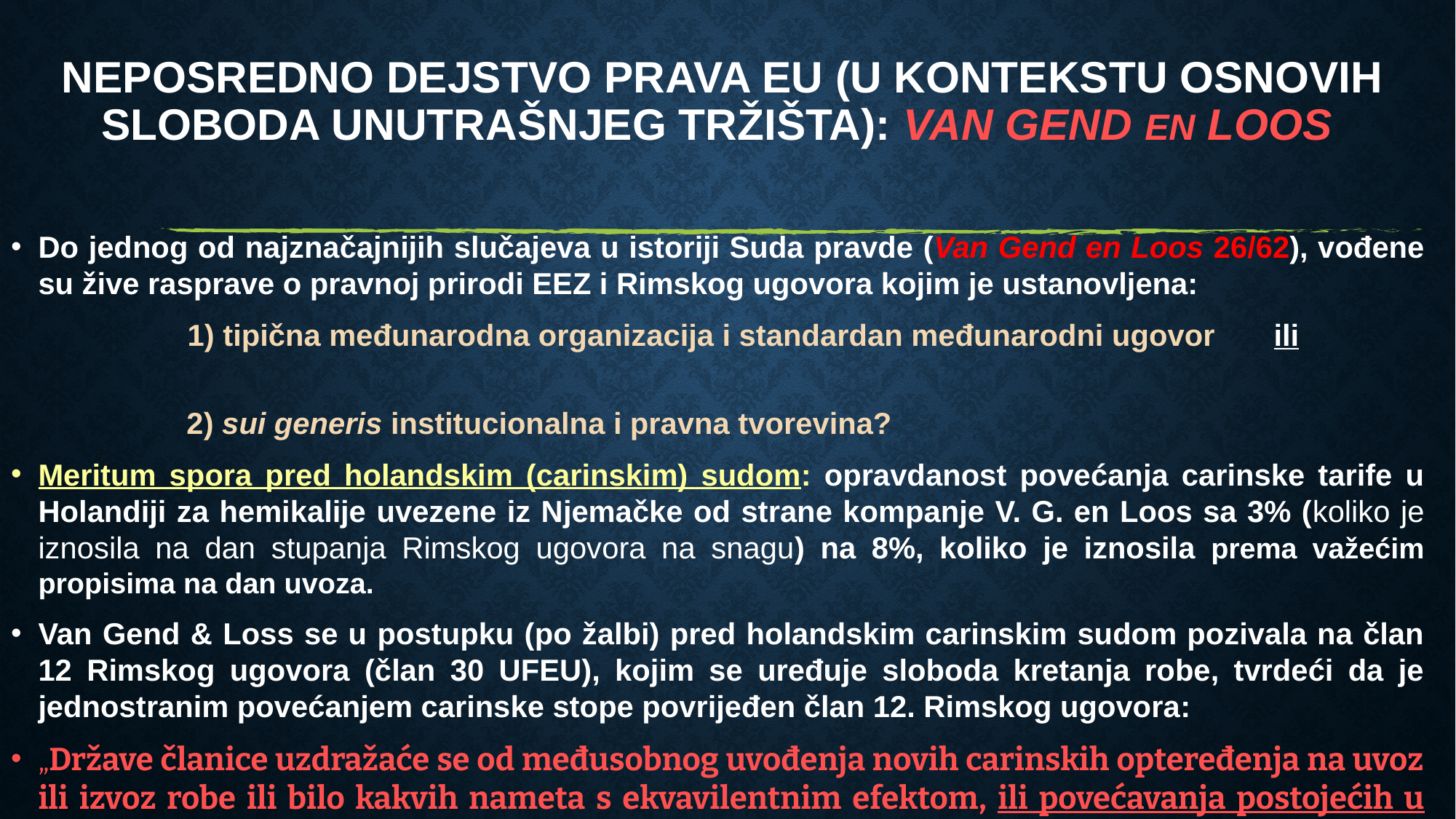

# Neposredno dejstvo Prava EU (u KontekstU osnovih sloboda unutrašnjeg tržišta): Van Gend en LOOS
Do jednog od najznačajnijih slučajeva u istoriji Suda pravde (Van Gend en Loos 26/62), vođene su žive rasprave o pravnoj prirodi EEZ i Rimskog ugovora kojim je ustanovljena:
                     1) tipična međunarodna organizacija i standardan međunarodni ugovor       ili
                     2) sui generis institucionalna i pravna tvorevina?
Meritum spora pred holandskim (carinskim) sudom: opravdanost povećanja carinske tarife u Holandiji za hemikalije uvezene iz Njemačke od strane kompanje V. G. en Loos sa 3% (koliko je iznosila na dan stupanja Rimskog ugovora na snagu) na 8%, koliko je iznosila prema važećim propisima na dan uvoza.
Van Gend & Loss se u postupku (po žalbi) pred holandskim carinskim sudom pozivala na član 12 Rimskog ugovora (član 30 UFEU), kojim se uređuje sloboda kretanja robe, tvrdeći da je jednostranim povećanjem carinske stope povrijeđen član 12. Rimskog ugovora:
„Države članice uzdražaće se od međusobnog uvođenja novih carinskih opteređenja na uvoz ili izvoz robe ili bilo kakvih nameta s ekvavilentnim efektom, ili povećavanja postojećih u međusobnoj trgovini.“